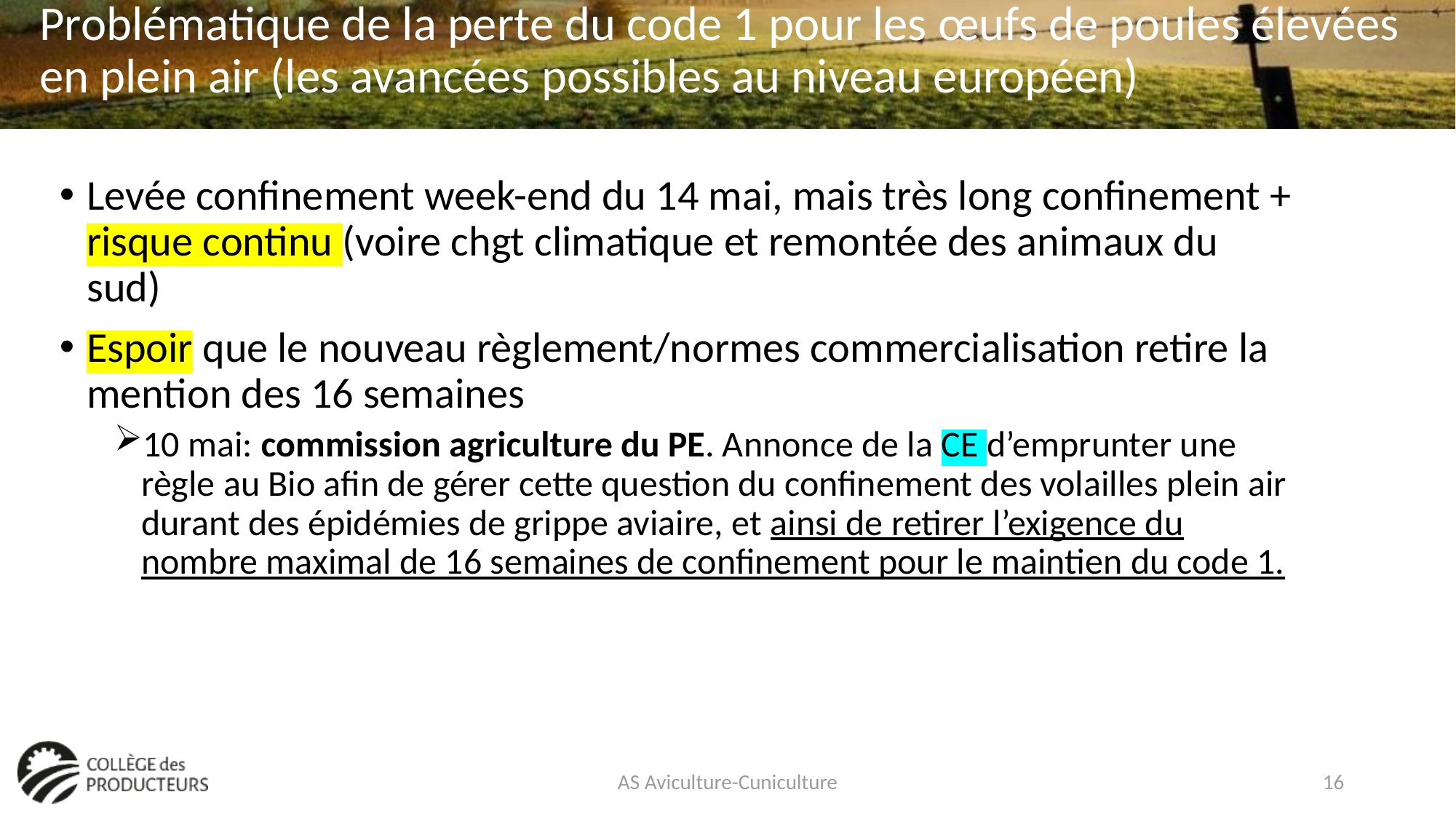

# Problématique de la perte du code 1 pour les œufs de poules élevées en plein air (les avancées possibles au niveau européen)
Levée confinement week-end du 14 mai, mais très long confinement + risque continu (voire chgt climatique et remontée des animaux du sud)
Espoir que le nouveau règlement/normes commercialisation retire la mention des 16 semaines
10 mai: commission agriculture du PE. Annonce de la CE d’emprunter une règle au Bio afin de gérer cette question du confinement des volailles plein air durant des épidémies de grippe aviaire, et ainsi de retirer l’exigence du nombre maximal de 16 semaines de confinement pour le maintien du code 1.
AS Aviculture-Cuniculture
16